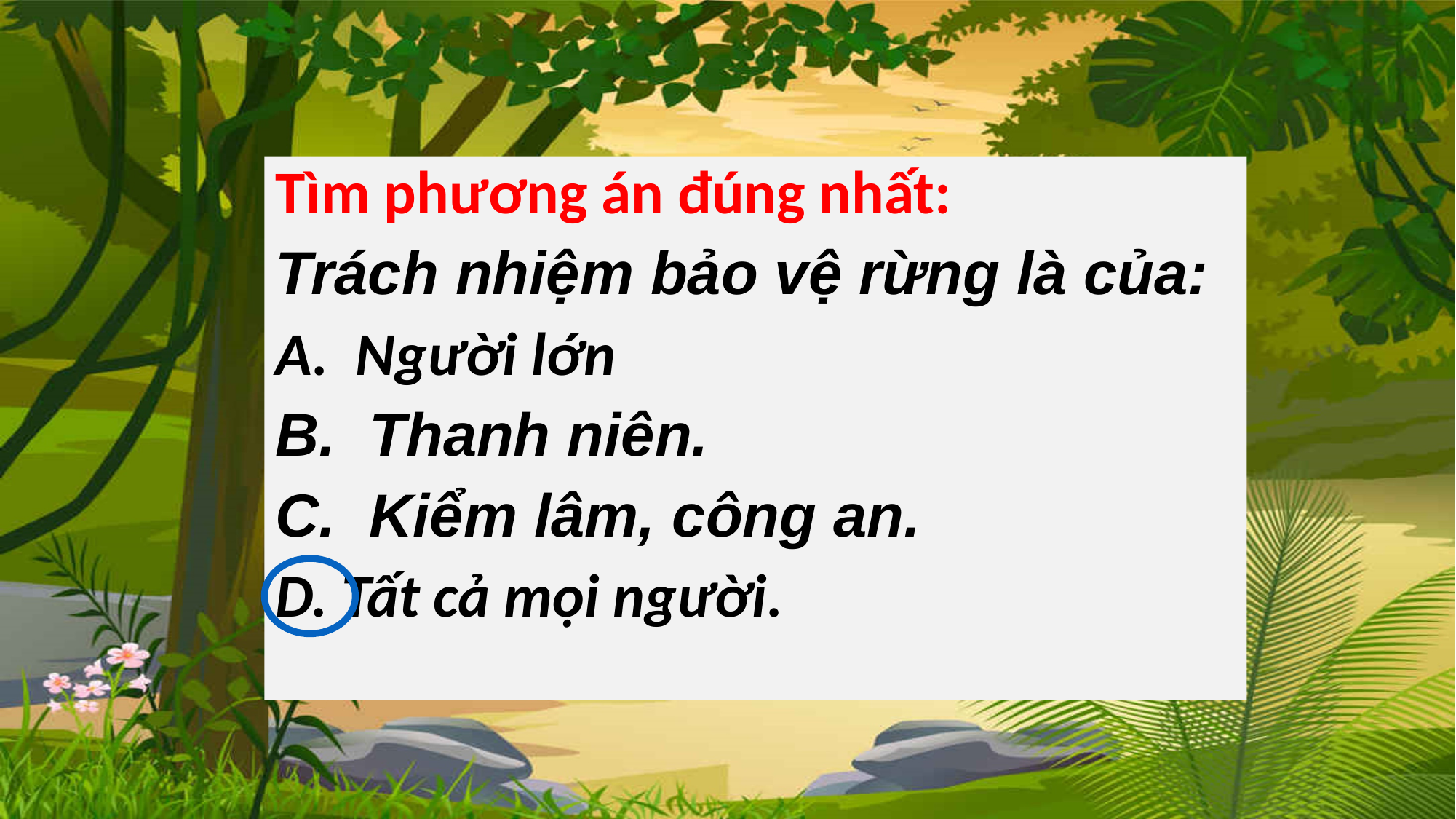

Tìm phương án đúng nhất:
Trách nhiệm bảo vệ rừng là của:
A.  Người lớn
B.  Thanh niên.
C.  Kiểm lâm, công an.
D. Tất cả mọi người.